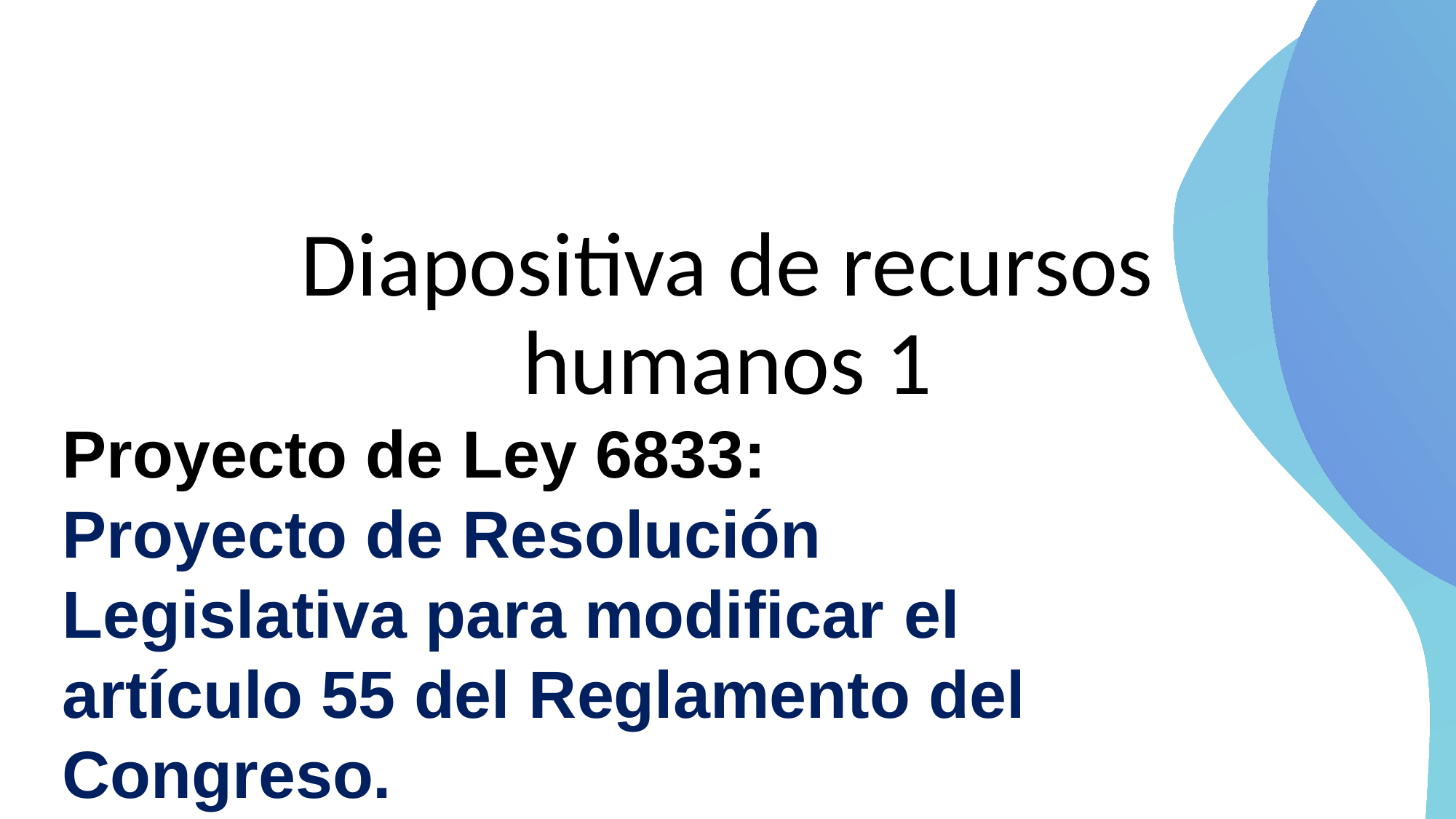

# Diapositiva de recursos humanos 1
Proyecto de Ley 6833:
Proyecto de Resolución Legislativa para modificar el artículo 55 del Reglamento del Congreso.